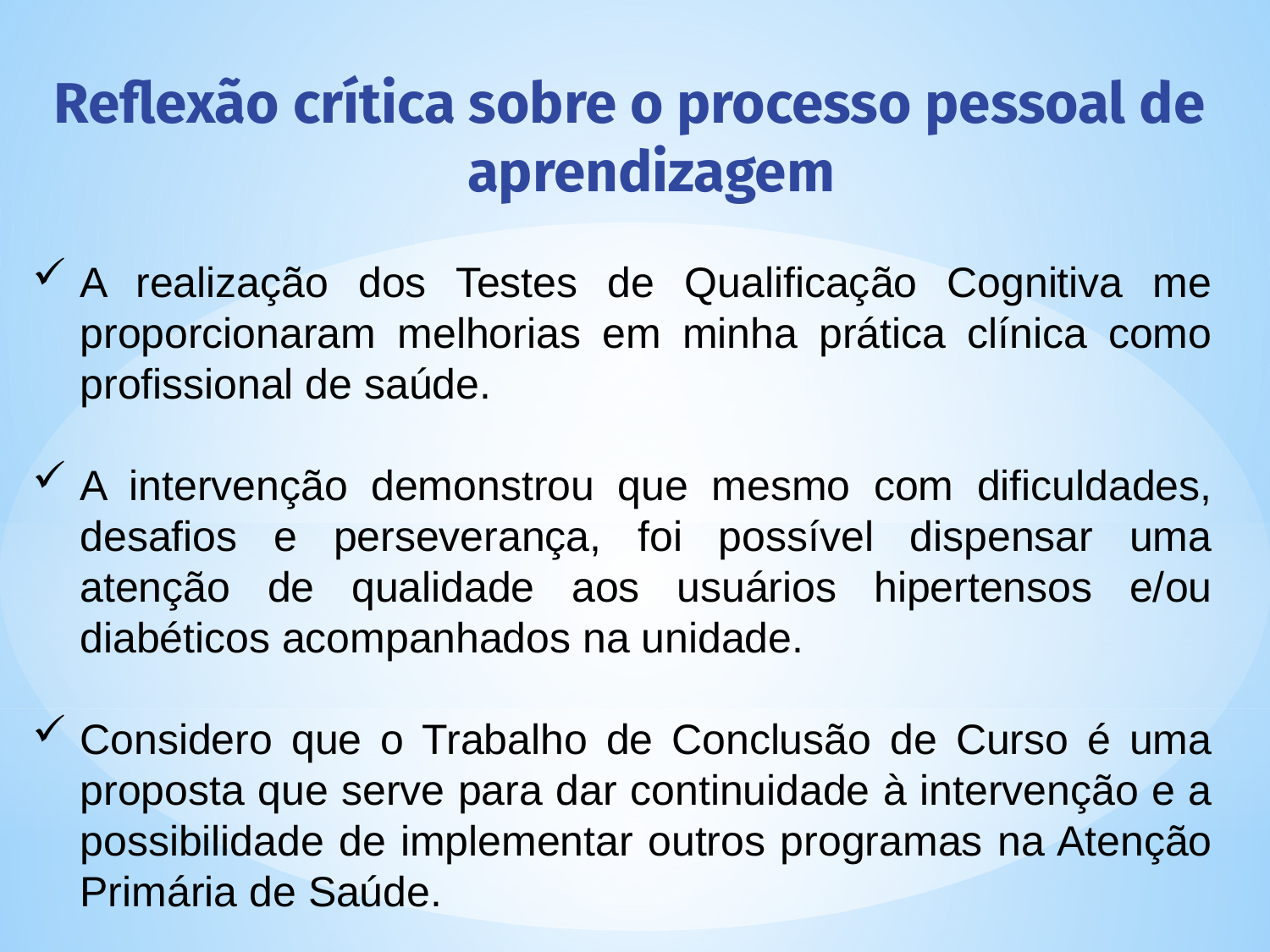

Reflexão crítica sobre o processo pessoal de aprendizagem

A realização dos Testes de Qualificação Cognitiva me proporcionaram melhorias em minha prática clínica como profissional de saúde.

A intervenção demonstrou que mesmo com dificuldades, desafios e perseverança, foi possível dispensar uma atenção de qualidade aos usuários hipertensos e/ou diabéticos acompanhados na unidade.

Considero que o Trabalho de Conclusão de Curso é uma proposta que serve para dar continuidade à intervenção e a possibilidade de implementar outros programas na Atenção Primária de Saúde.